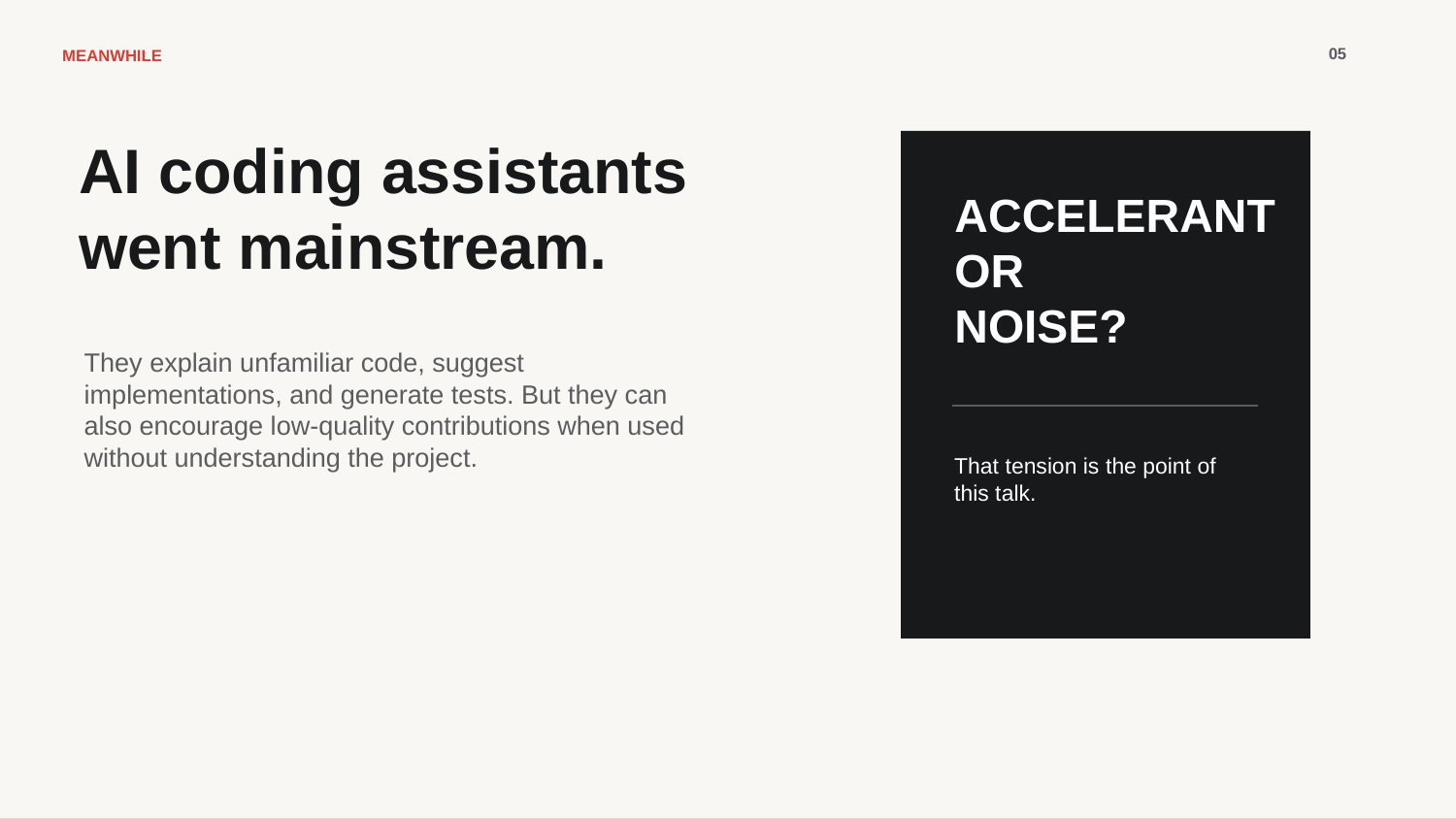

05
MEANWHILE
AI coding assistants
went mainstream.

ACCELERANT
OR
NOISE?
They explain unfamiliar code, suggest implementations, and generate tests. But they can also encourage low-quality contributions when used without understanding the project.
That tension is the point of this talk.